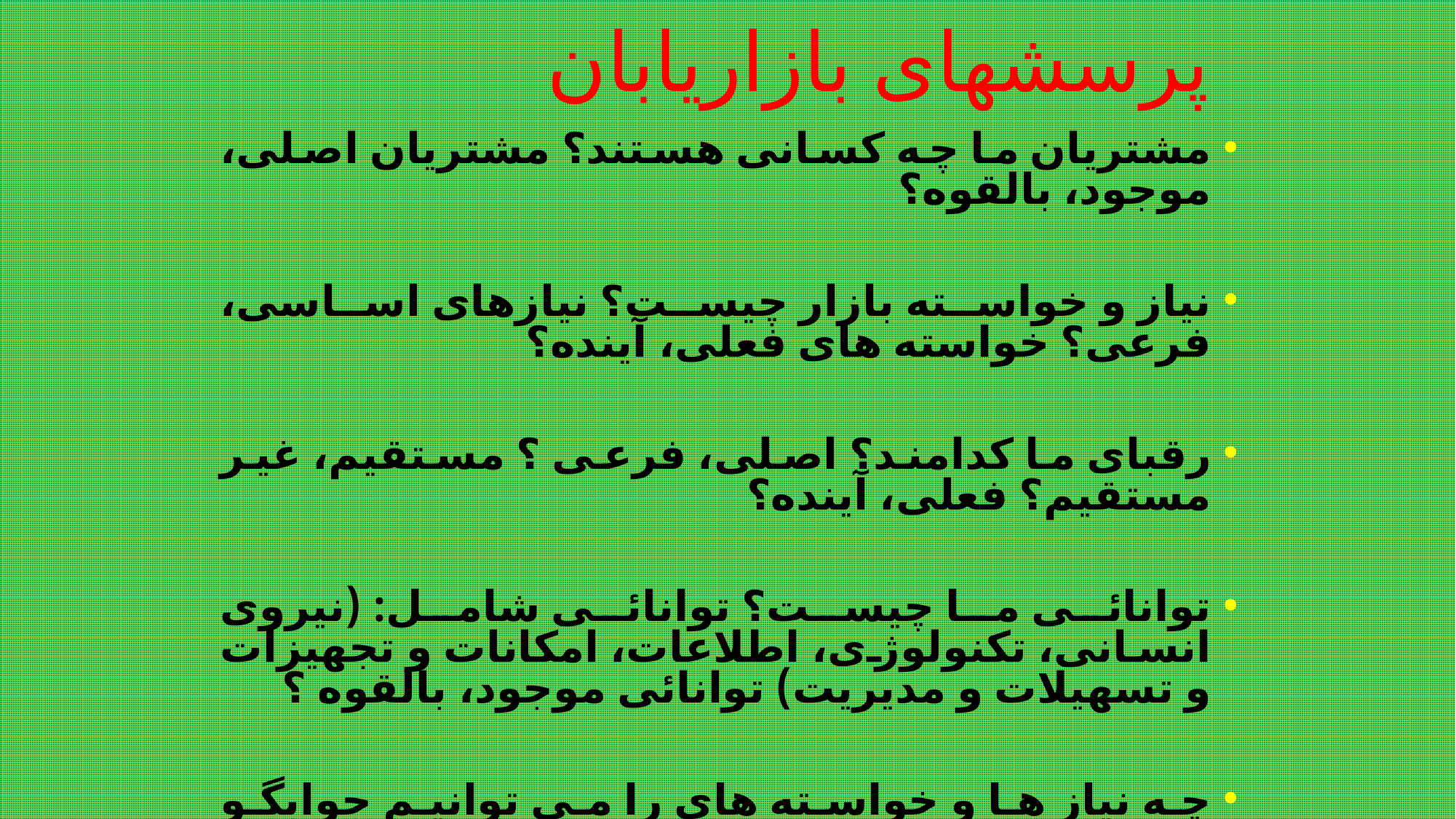

# پرسشهای بازاريابان
مشتريان ما چه كسانی هستند؟ مشتريان اصلی، موجود، بالقوه؟

نياز و خواسته بازار چيست؟ نيازهای اساسی، فرعی؟ خواسته های فعلی، آينده؟

رقبای ما كدامند؟ اصلی، فرعی ؟ مستقيم، غير مستقيم؟ فعلی، آينده؟

توانائی ما چيست؟ توانائی شامل: (نيروی انسانی، تكنولوژی، اطلاعات، امكانات و تجهيزات و تسهيلات و مديريت) توانائی موجود، بالقوه ؟

چه نياز ها و خواسته های را می توانيم جوابگو باشيم ؟

چه بايد كرد تا بهتر بتوانيم نيازها را برآورده سازيم ؟